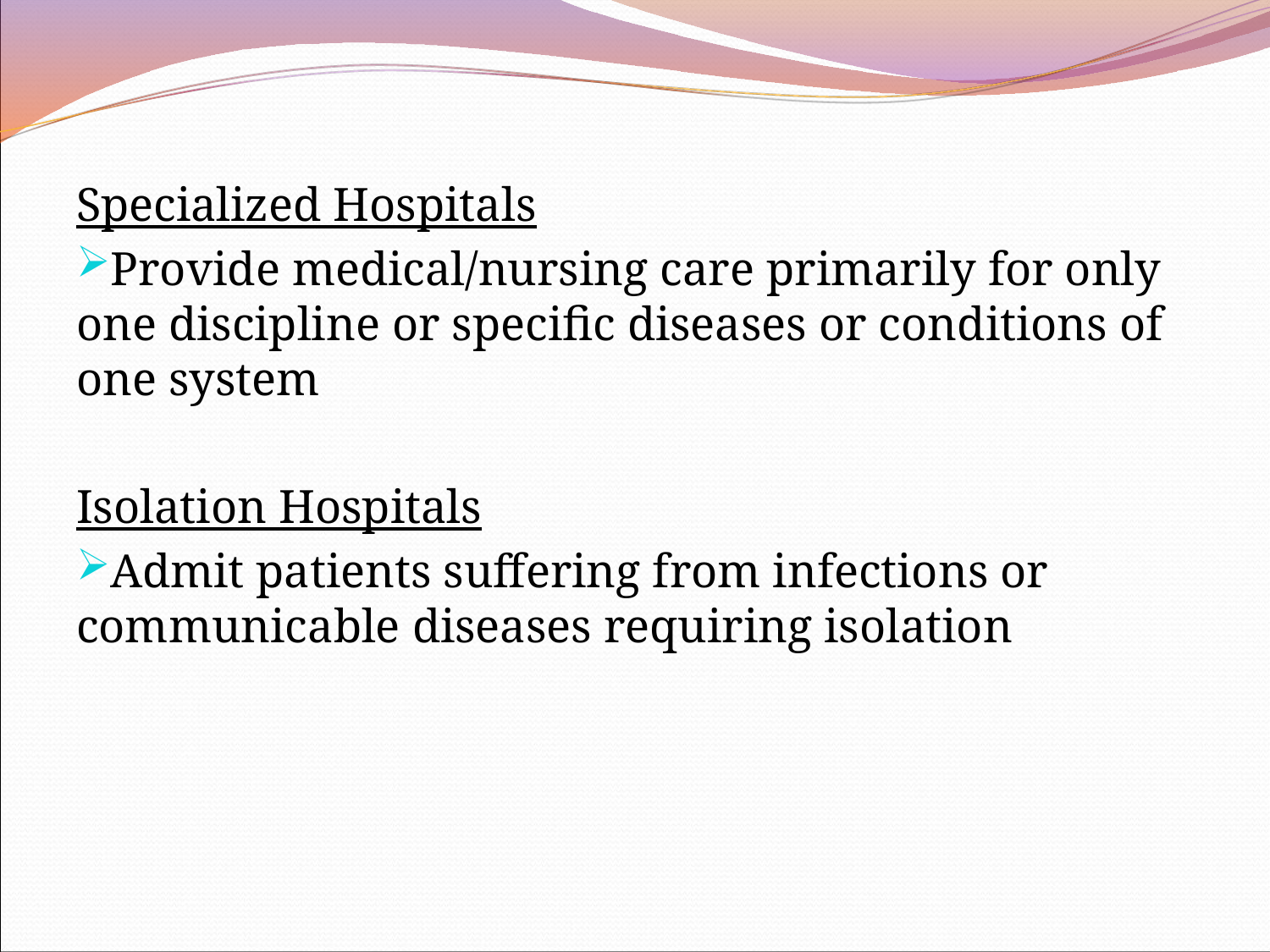

Specialized Hospitals
Provide medical/nursing care primarily for only one discipline or specific diseases or conditions of one system

Isolation Hospitals
Admit patients suffering from infections or communicable diseases requiring isolation